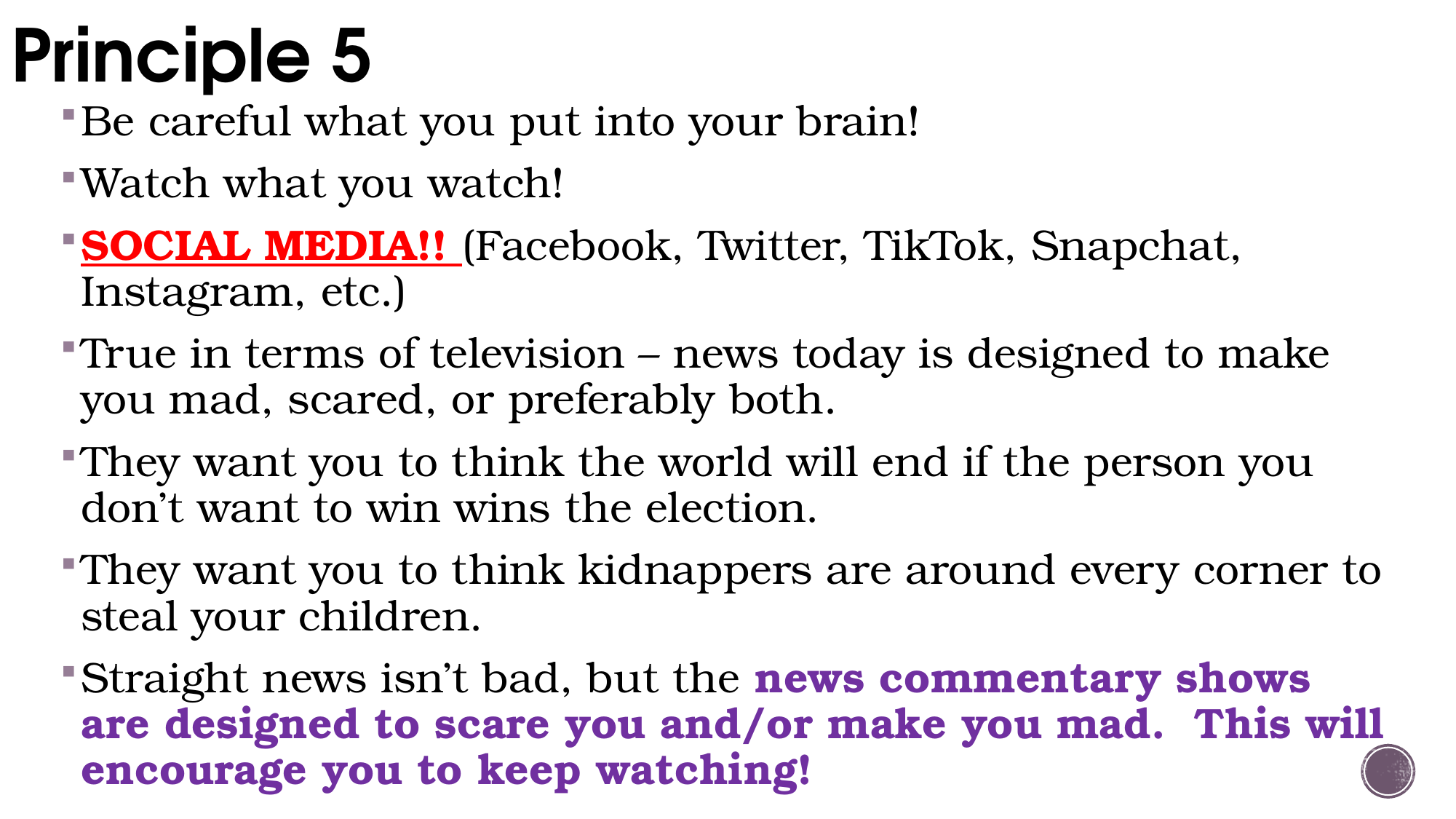

# Principle 5
Be careful what you put into your brain!
Watch what you watch!
SOCIAL MEDIA!! (Facebook, Twitter, TikTok, Snapchat, Instagram, etc.)
True in terms of television – news today is designed to make you mad, scared, or preferably both.
They want you to think the world will end if the person you don’t want to win wins the election.
They want you to think kidnappers are around every corner to steal your children.
Straight news isn’t bad, but the news commentary shows are designed to scare you and/or make you mad.  This will encourage you to keep watching!